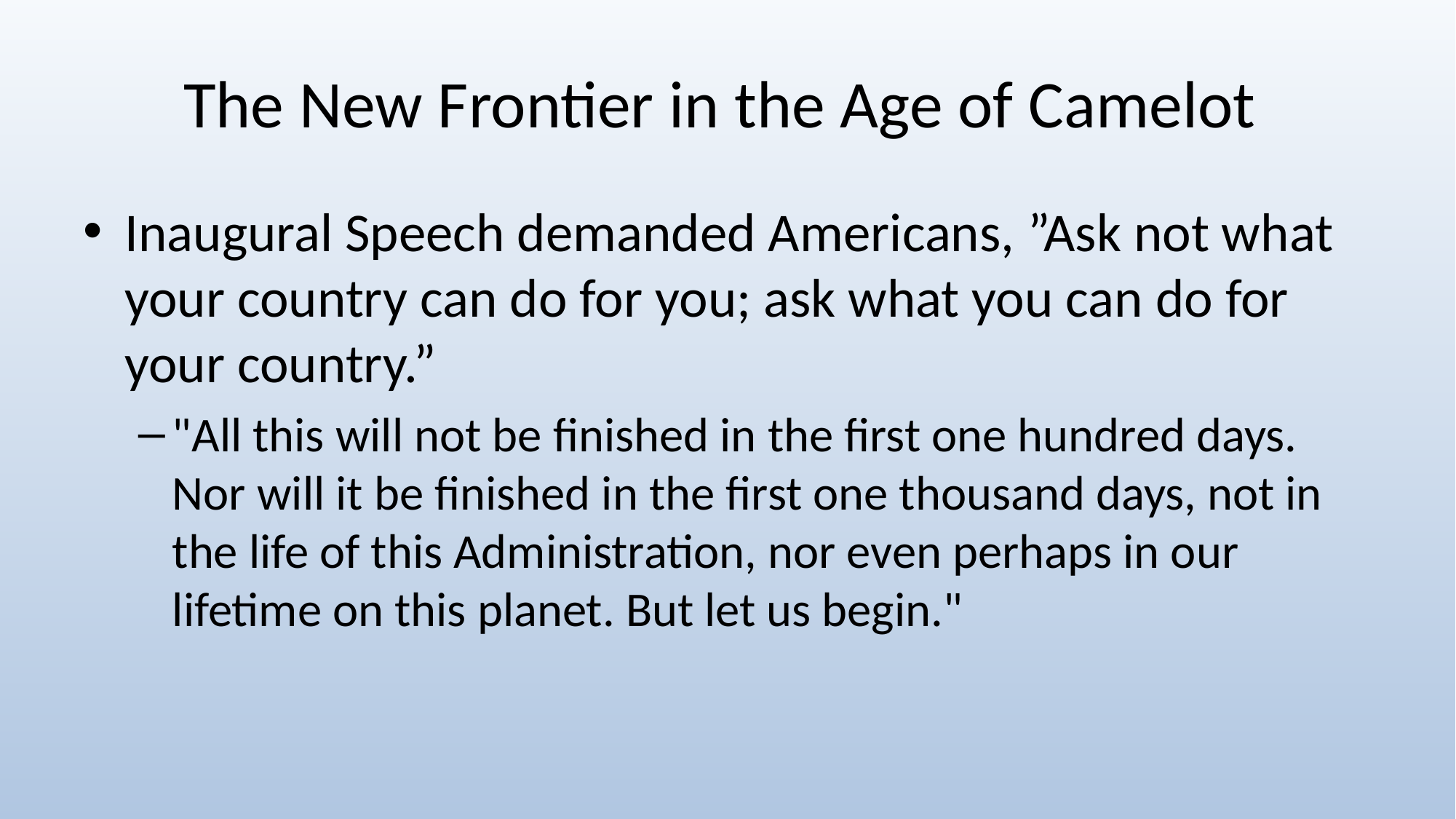

# The New Frontier in the Age of Camelot
Inaugural Speech demanded Americans, ”Ask not what your country can do for you; ask what you can do for your country.”
"All this will not be finished in the first one hundred days. Nor will it be finished in the first one thousand days, not in the life of this Administration, nor even perhaps in our lifetime on this planet. But let us begin."